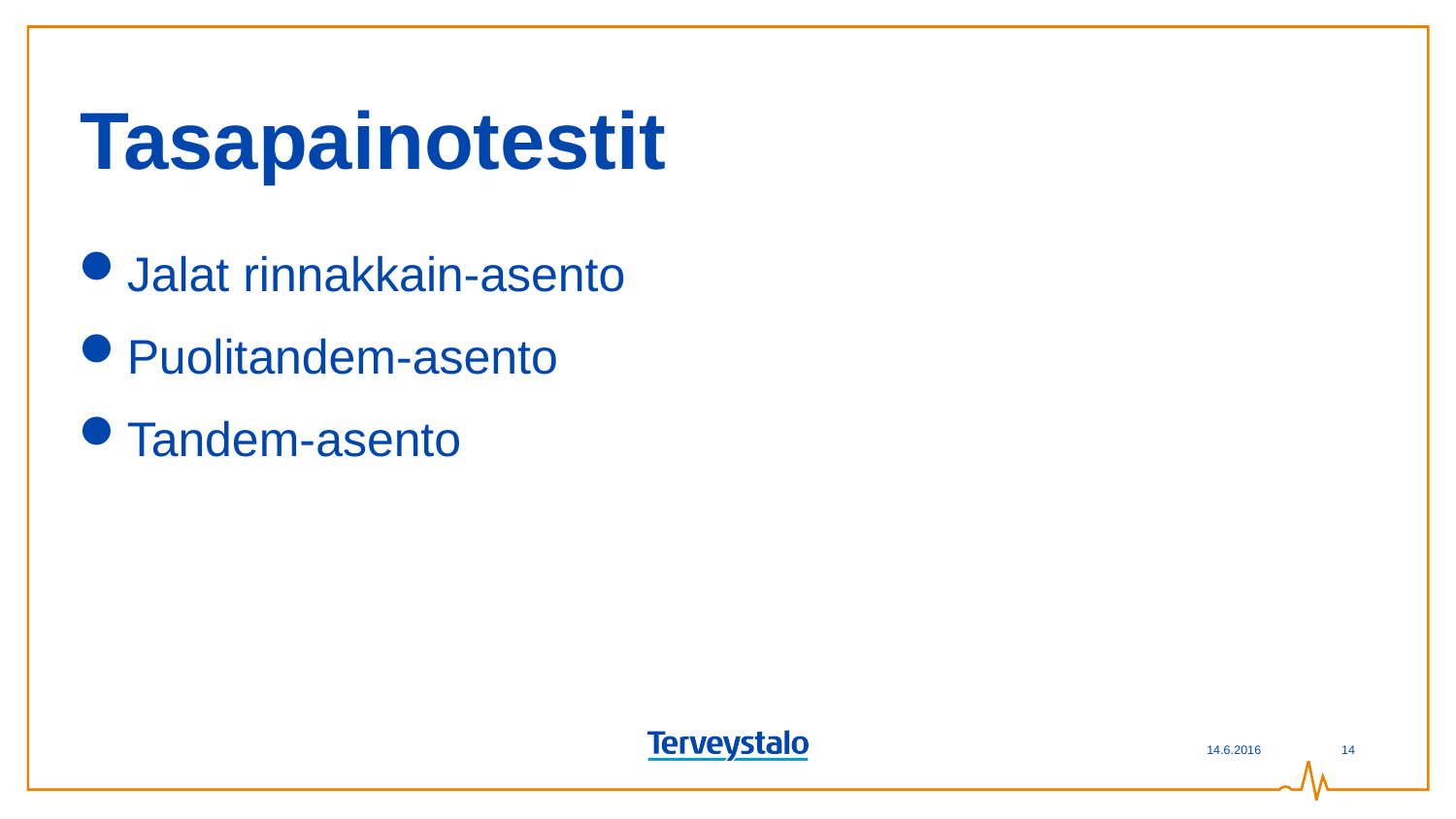

# Tasapainotestit
Jalat rinnakkain-asento
Puolitandem-asento
Tandem-asento

14.6.2016
14